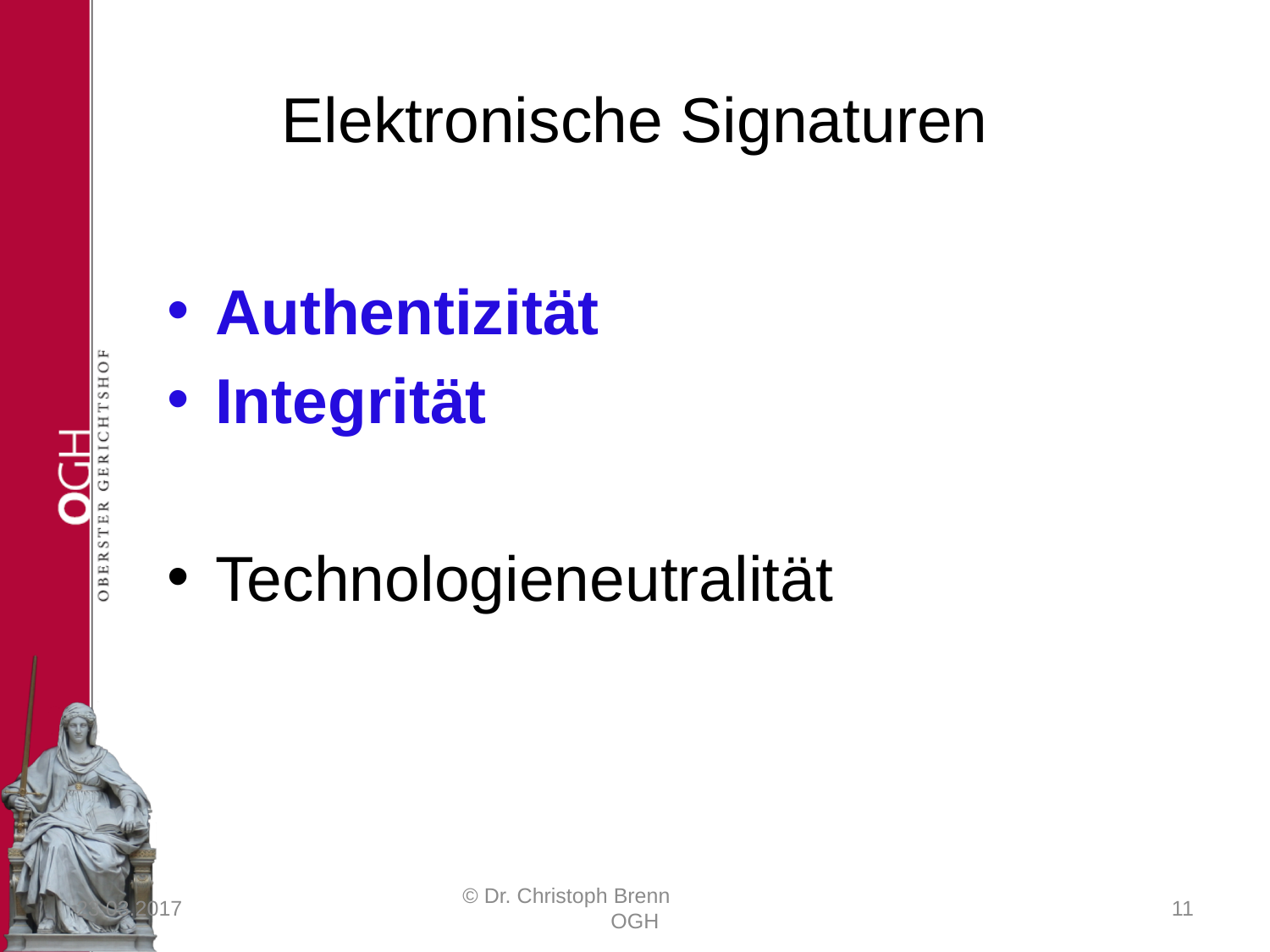

# Elektronische Signaturen
Authentizität
Integrität

Technologieneutralität
23.03.2017
© Dr. Christoph Brenn                        OGH
11